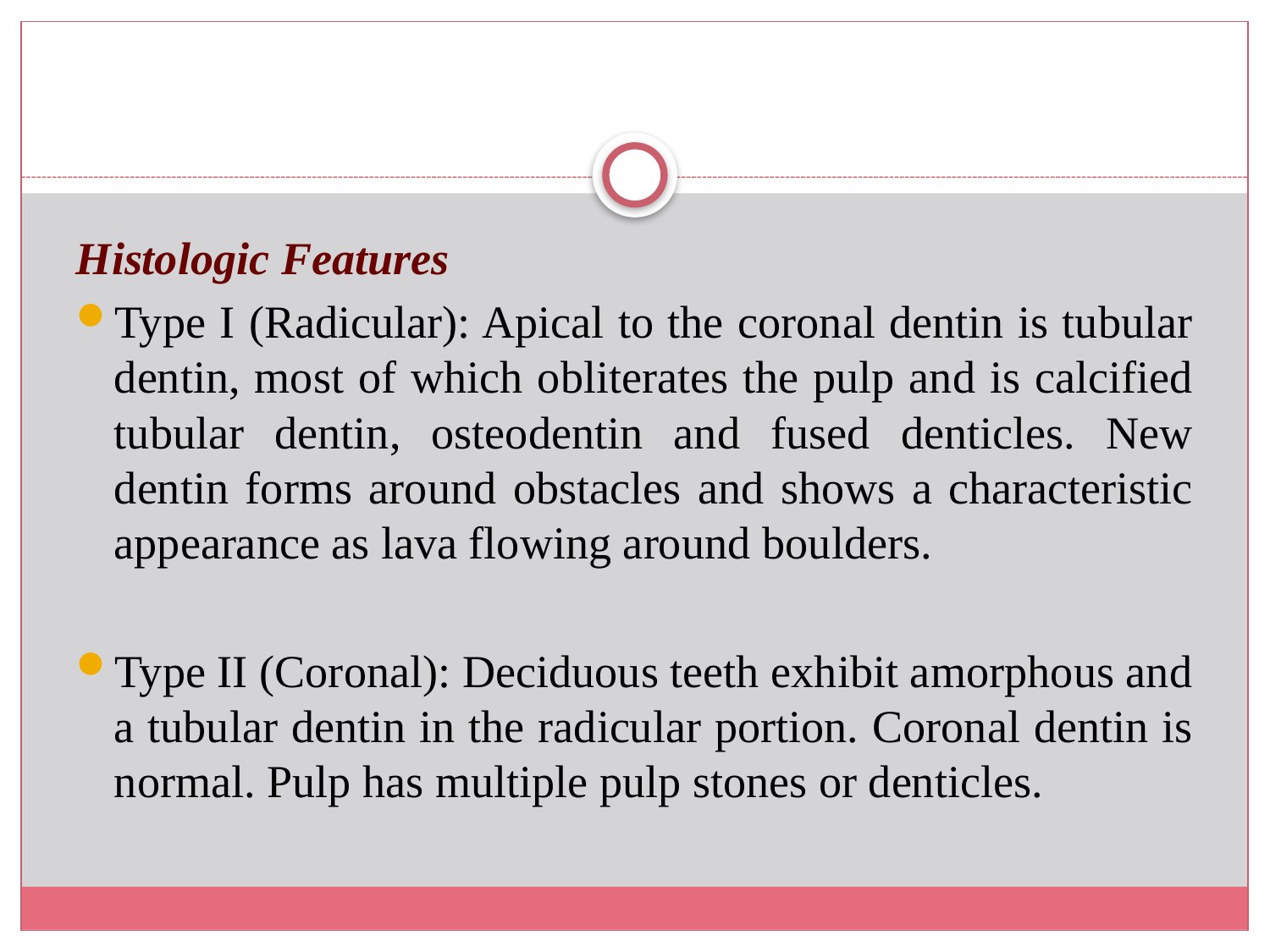

Histologic Features
Type I (Radicular): Apical to the coronal dentin is tubular dentin, most of which obliterates the pulp and is calcified tubular dentin, osteodentin and fused denticles. New dentin forms around obstacles and shows a characteristic appearance as lava flowing around boulders.

Type II (Coronal): Deciduous teeth exhibit amorphous and a tubular dentin in the radicular portion. Coronal dentin is normal. Pulp has multiple pulp stones or denticles.